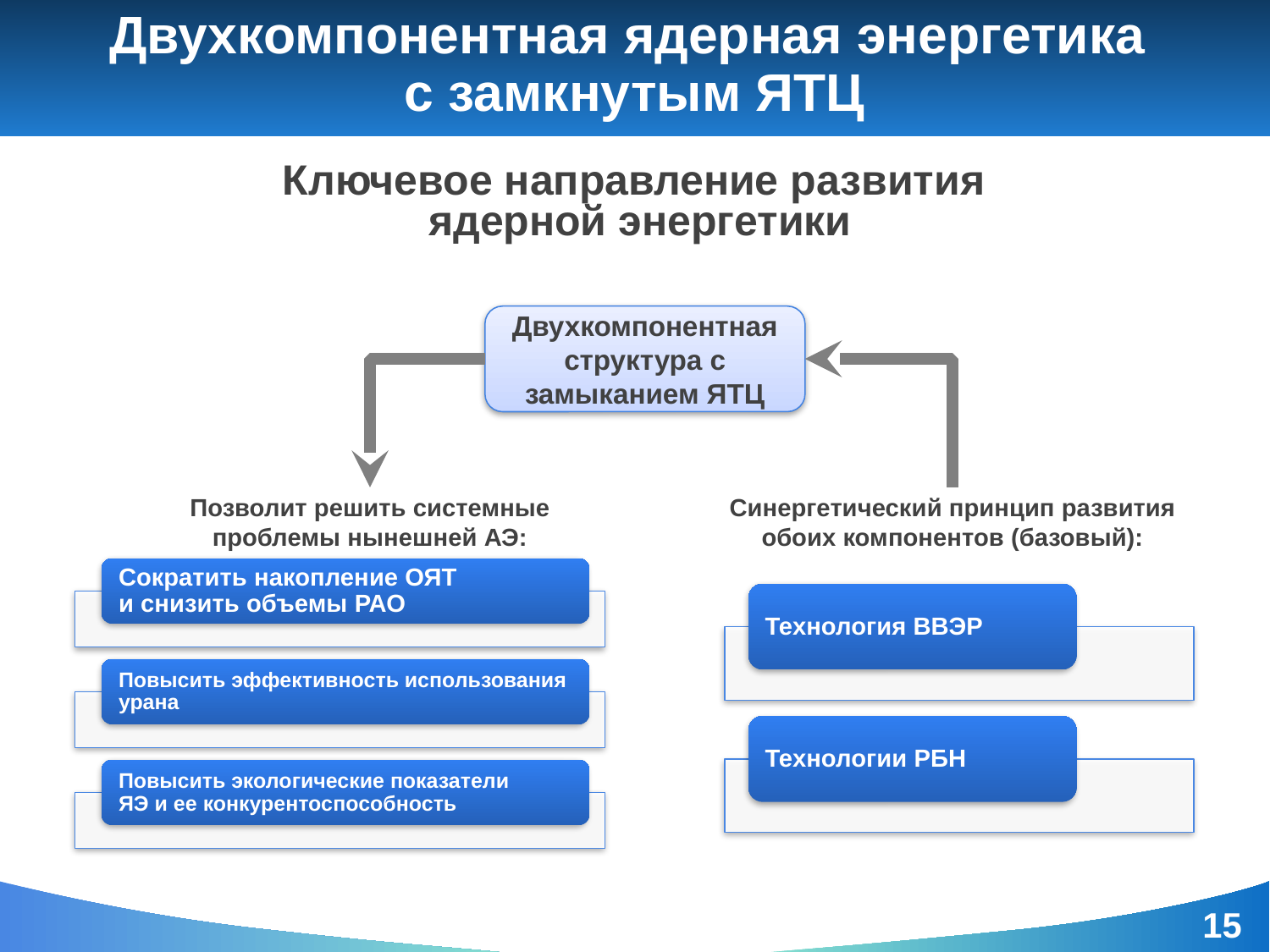

# Двухкомпонентная ядерная энергетика с замкнутым ЯТЦ
Ключевое направление развития
ядерной энергетики
Двухкомпонентная структура с замыканием ЯТЦ
Позволит решить системные проблемы нынешней АЭ:
Синергетический принцип развития обоих компонентов (базовый):
Сократить накопление ОЯТ
и снизить объемы РАО
Повысить эффективность использования урана
Повысить экологические показатели
ЯЭ и ее конкурентоспособность
Технология ВВЭР
Технологии РБН
15